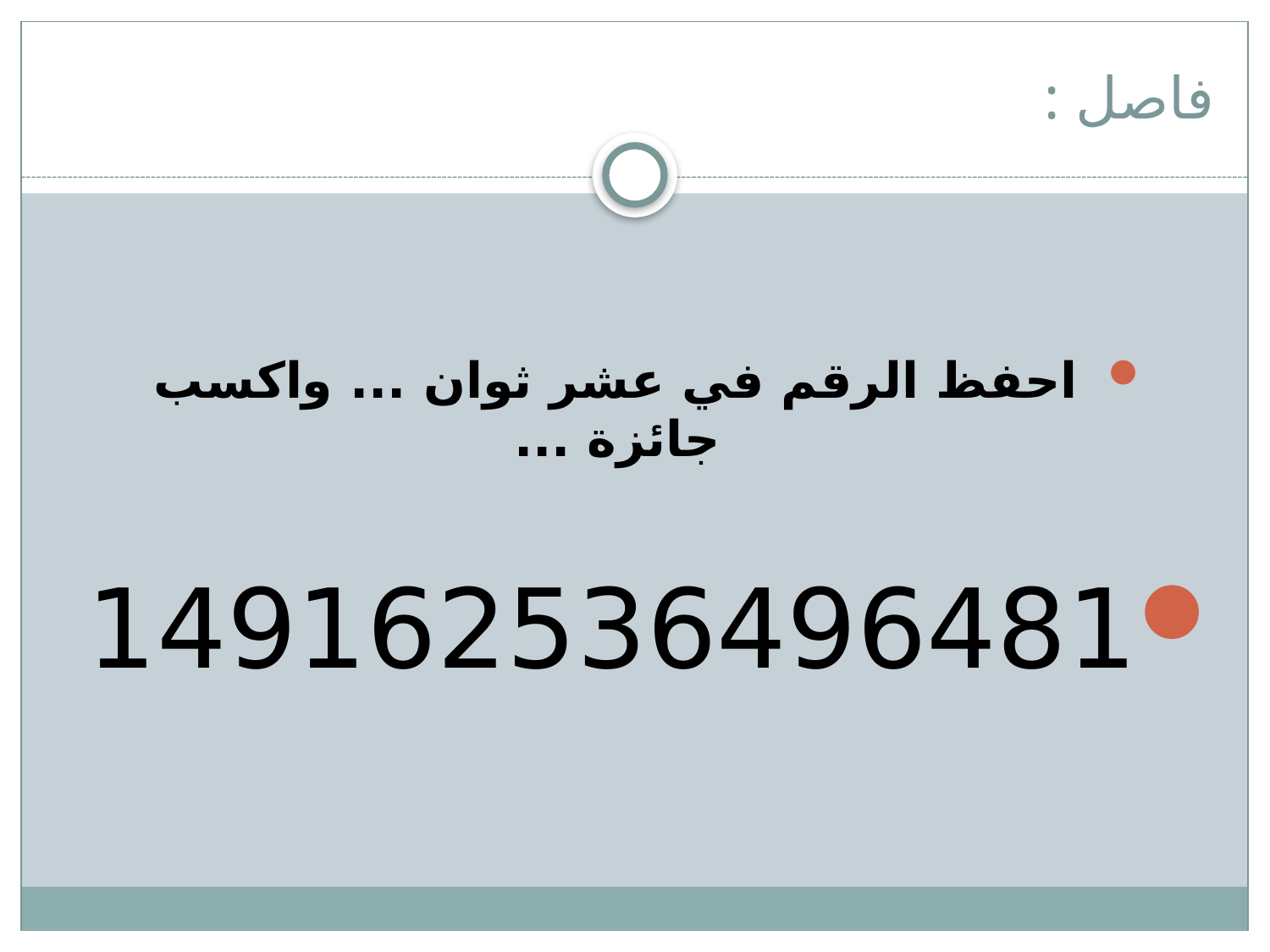

# فاصل :
احفظ الرقم في عشر ثوان ... واكسب جائزة ...

149162536496481